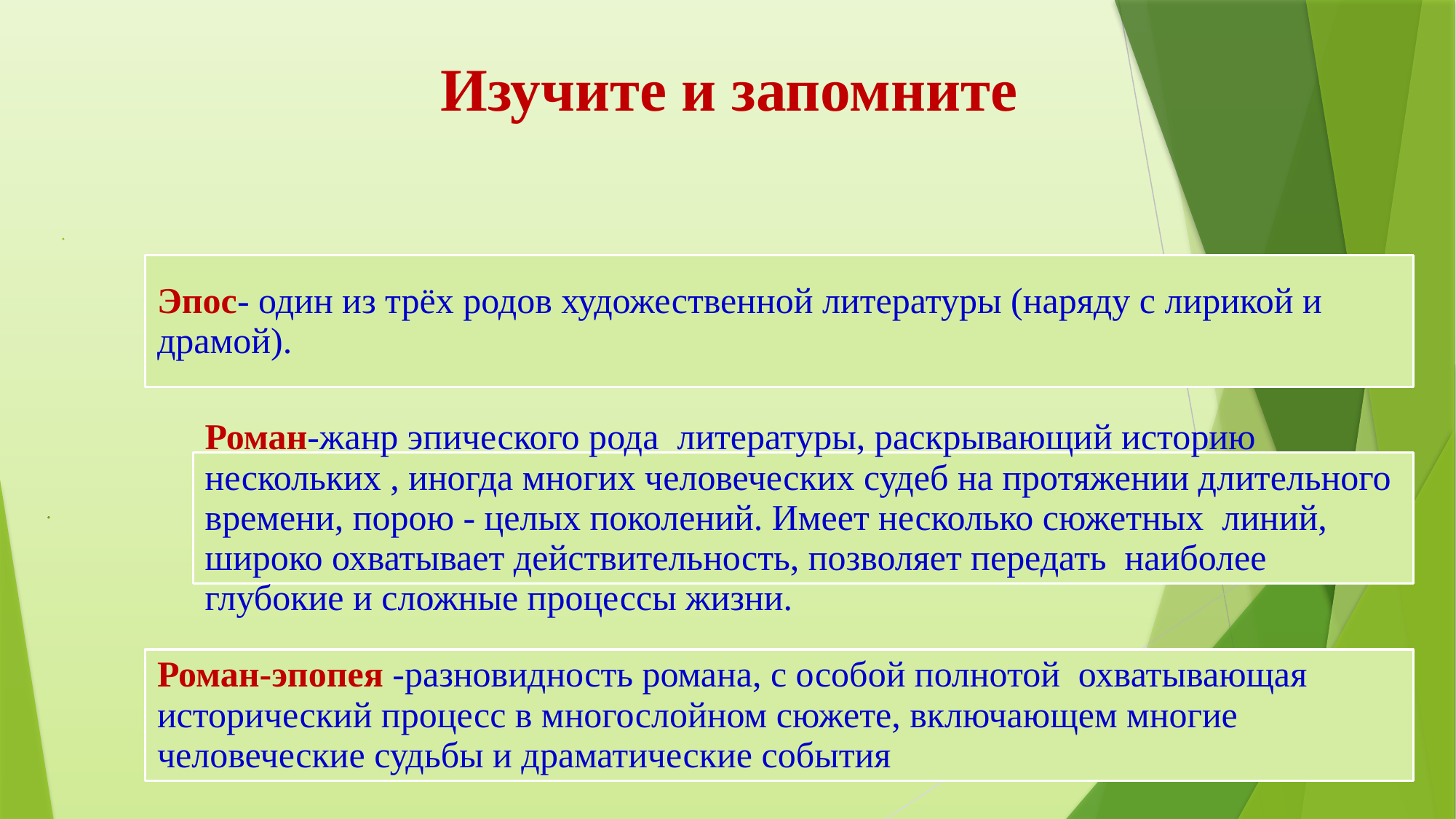

# Изучите и запомните
Эпос- один из трёх родов художественной литературы (наряду с лирикой и драмой).
Роман-жанр эпического рода  литературы, раскрывающий историю нескольких , иногда многих человеческих судеб на протяжении длительного  времени, порою - целых поколений. Имеет несколько сюжетных  линий, широко охватывает действительность, позволяет передать  наиболее глубокие и сложные процессы жизни.
Роман-эпопея -разновидность романа, с особой полнотой  охватывающая исторический процесс в многослойном сюжете, включающем многие человеческие судьбы и драматические события